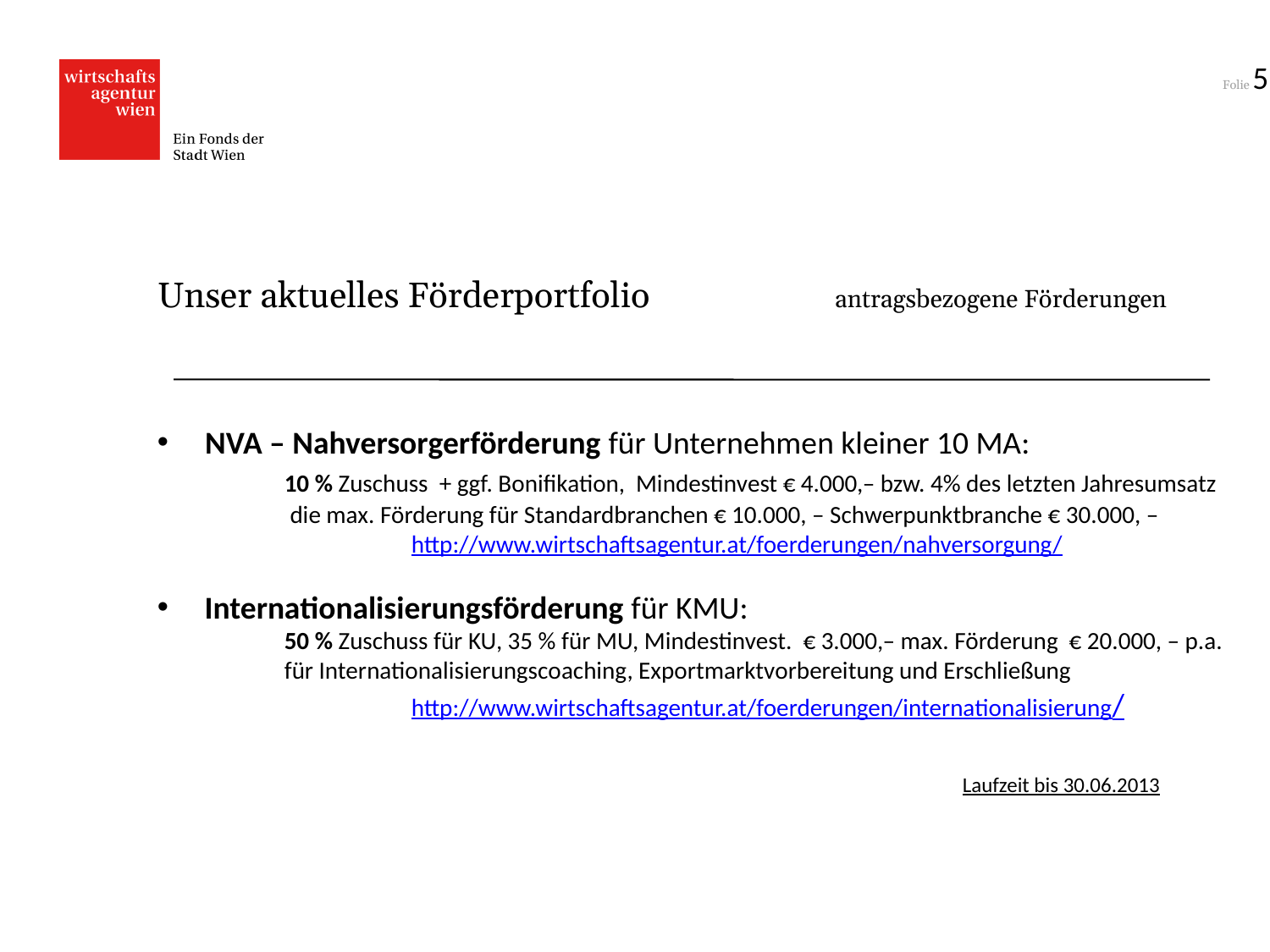

# Unser aktuelles Förderportfolio 		     antragsbezogene Förderungen

NVA – Nahversorgerförderung für Unternehmen kleiner 10 MA:
    	10 % Zuschuss  + ggf. Bonifikation,  Mindestinvest € 4.000,– bzw. 4% des letzten Jahresumsatz
    	 die max. Förderung für Standardbranchen € 10.000, – Schwerpunktbranche € 30.000, –
   		http://www.wirtschaftsagentur.at/foerderungen/nahversorgung/

     Internationalisierungsförderung für KMU:
     	50 % Zuschuss für KU, 35 % für MU, Mindestinvest.  € 3.000,– max. Förderung  € 20.000, – p.a.
    	für Internationalisierungscoaching, Exportmarktvorbereitung und Erschließung
		http://www.wirtschaftsagentur.at/foerderungen/internationalisierung/

		      Laufzeit bis 30.06.2013